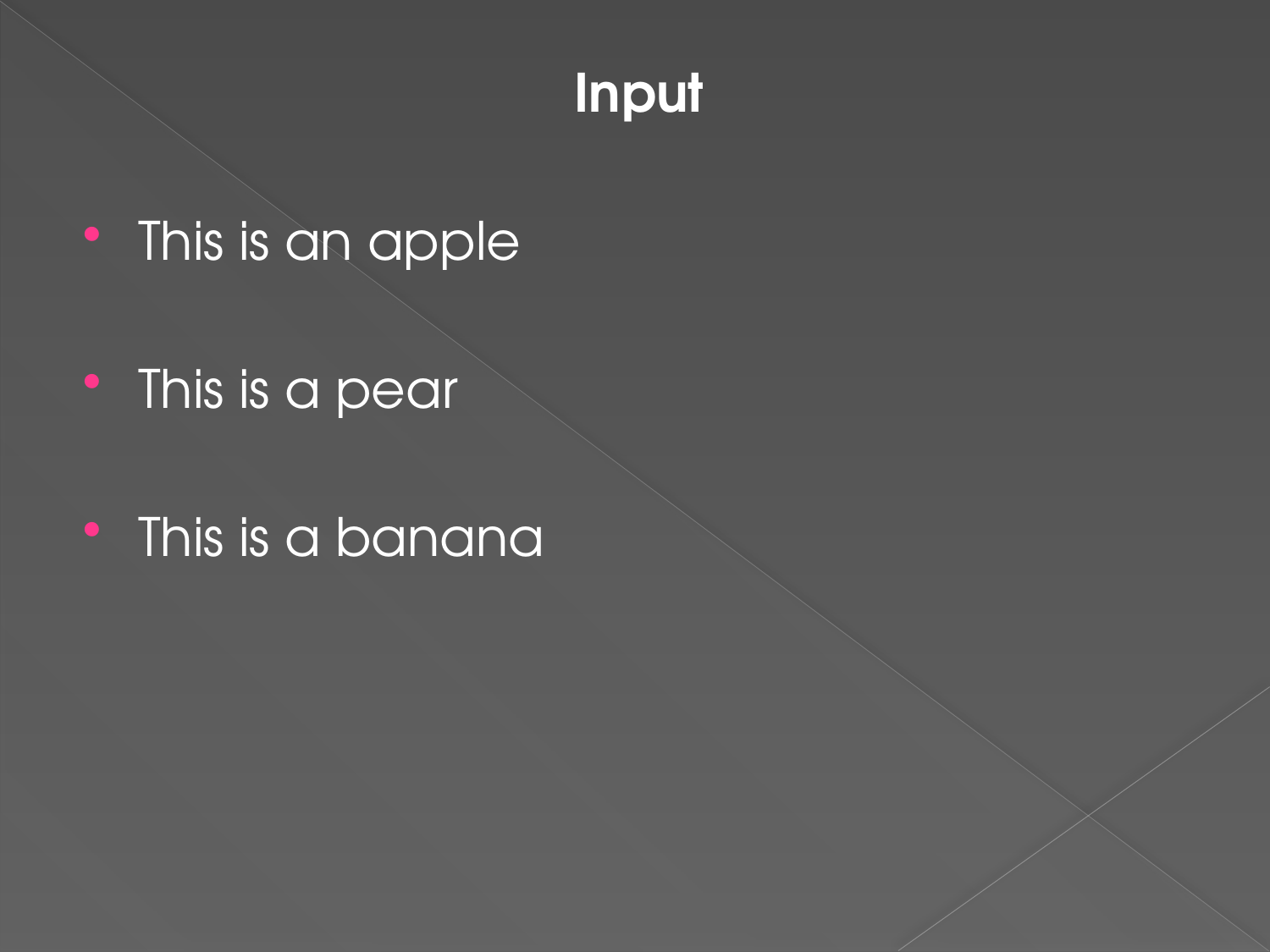

Input

This is an apple

This is a pear

This is a banana